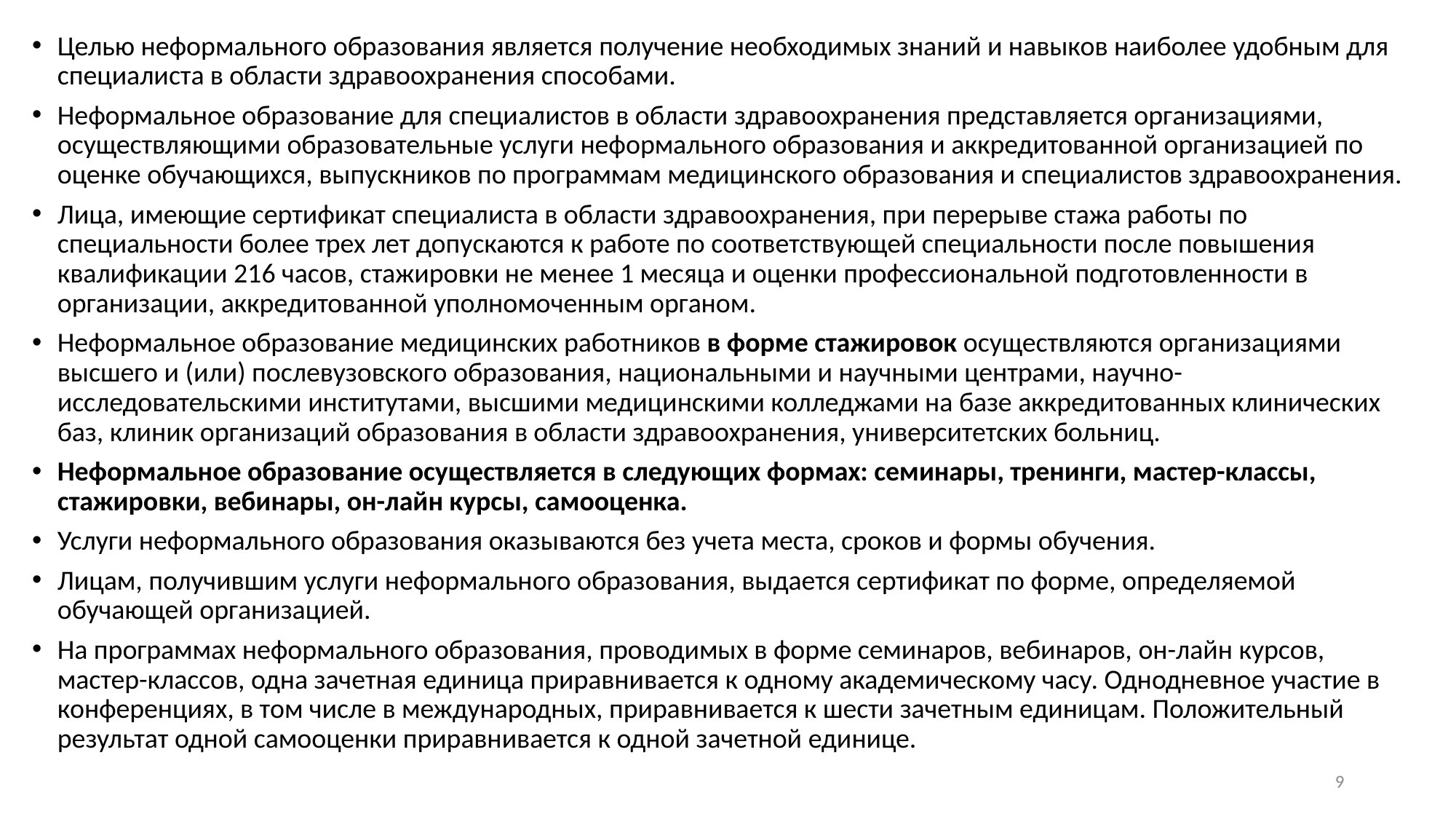

Целью неформального образования является получение необходимых знаний и навыков наиболее удобным для специалиста в области здравоохранения способами.
Неформальное образование для специалистов в области здравоохранения представляется организациями, осуществляющими образовательные услуги неформального образования и аккредитованной организацией по оценке обучающихся, выпускников по программам медицинского образования и специалистов здравоохранения.
Лица, имеющие сертификат специалиста в области здравоохранения, при перерыве стажа работы по специальности более трех лет допускаются к работе по соответствующей специальности после повышения квалификации 216 часов, стажировки не менее 1 месяца и оценки профессиональной подготовленности в организации, аккредитованной уполномоченным органом.
Неформальное образование медицинских работников в форме стажировок осуществляются организациями высшего и (или) послевузовского образования, национальными и научными центрами, научно-исследовательскими институтами, высшими медицинскими колледжами на базе аккредитованных клинических баз, клиник организаций образования в области здравоохранения, университетских больниц.
Неформальное образование осуществляется в следующих формах: семинары, тренинги, мастер-классы, стажировки, вебинары, он-лайн курсы, самооценка.
Услуги неформального образования оказываются без учета места, сроков и формы обучения.
Лицам, получившим услуги неформального образования, выдается сертификат по форме, определяемой обучающей организацией.
На программах неформального образования, проводимых в форме семинаров, вебинаров, он-лайн курсов, мастер-классов, одна зачетная единица приравнивается к одному академическому часу. Однодневное участие в конференциях, в том числе в международных, приравнивается к шести зачетным единицам. Положительный результат одной самооценки приравнивается к одной зачетной единице.
9